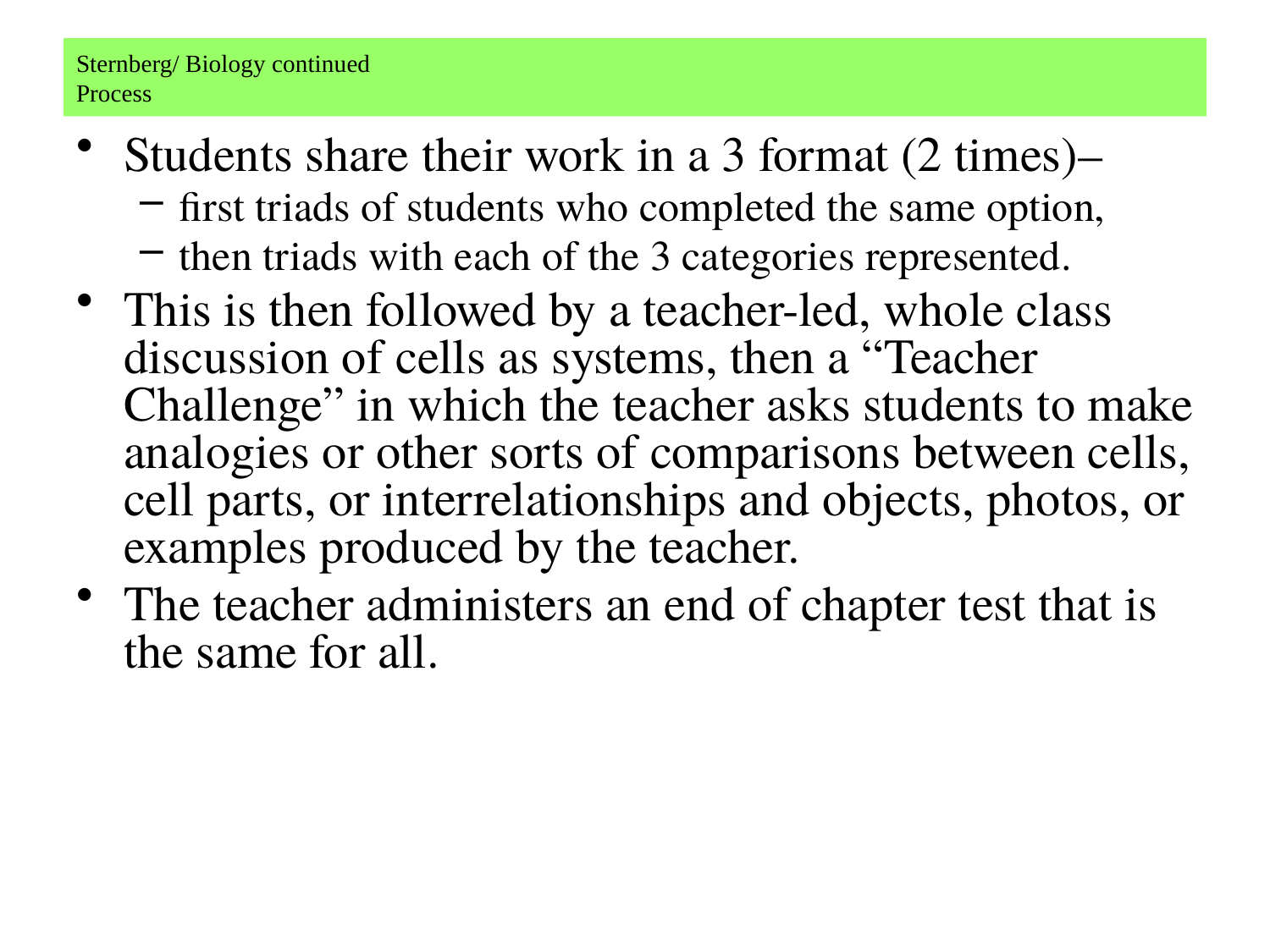

# Sternberg/ Biology continued Process
Students share their work in a 3 format (2 times)–
first triads of students who completed the same option,
then triads with each of the 3 categories represented.
This is then followed by a teacher-led, whole class discussion of cells as systems, then a “Teacher Challenge” in which the teacher asks students to make analogies or other sorts of comparisons between cells, cell parts, or interrelationships and objects, photos, or examples produced by the teacher.
The teacher administers an end of chapter test that is the same for all.